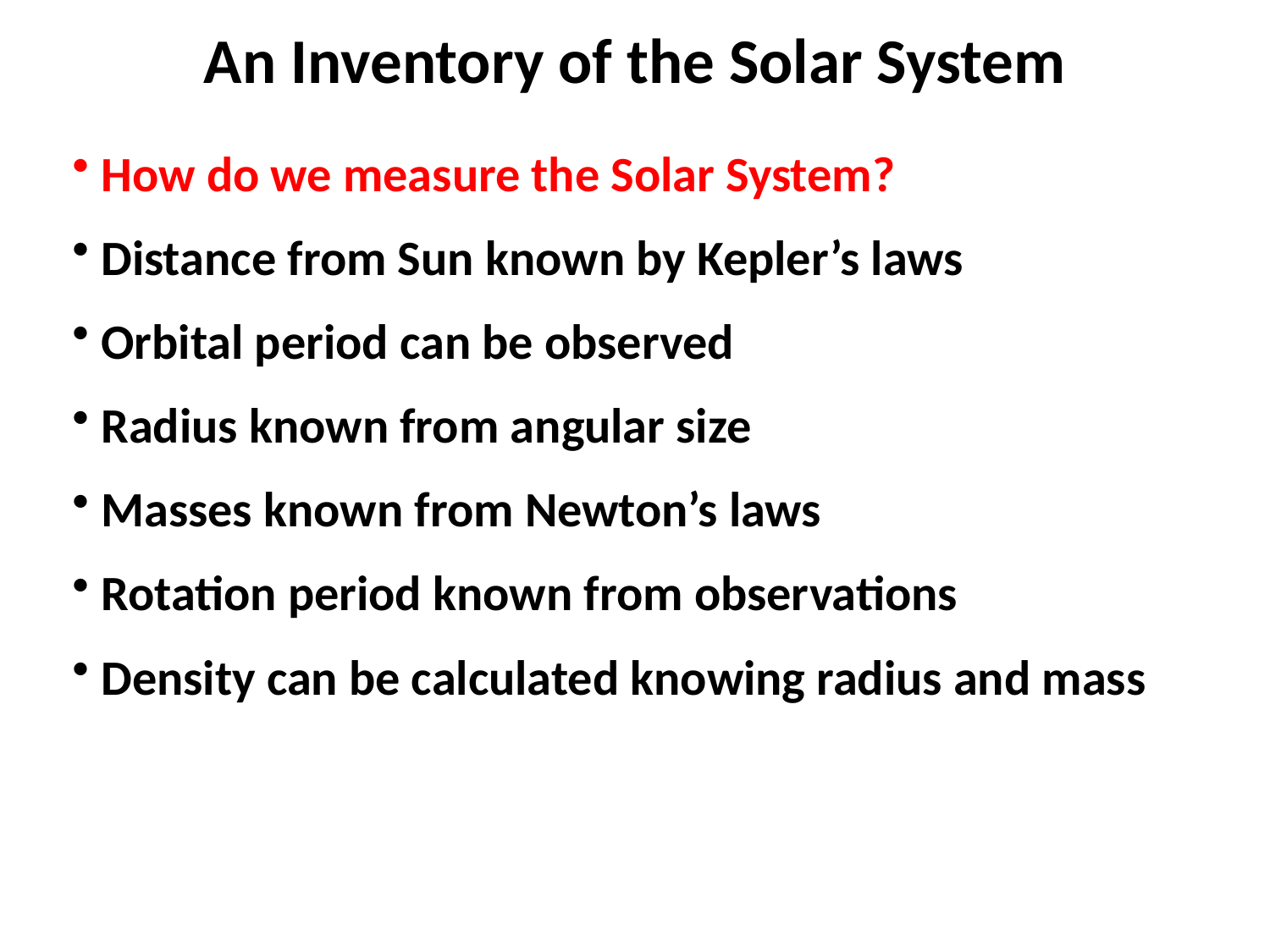

An Inventory of the Solar System
 How do we measure the Solar System?
 Distance from Sun known by Kepler’s laws
 Orbital period can be observed
 Radius known from angular size
 Masses known from Newton’s laws
 Rotation period known from observations
 Density can be calculated knowing radius and mass